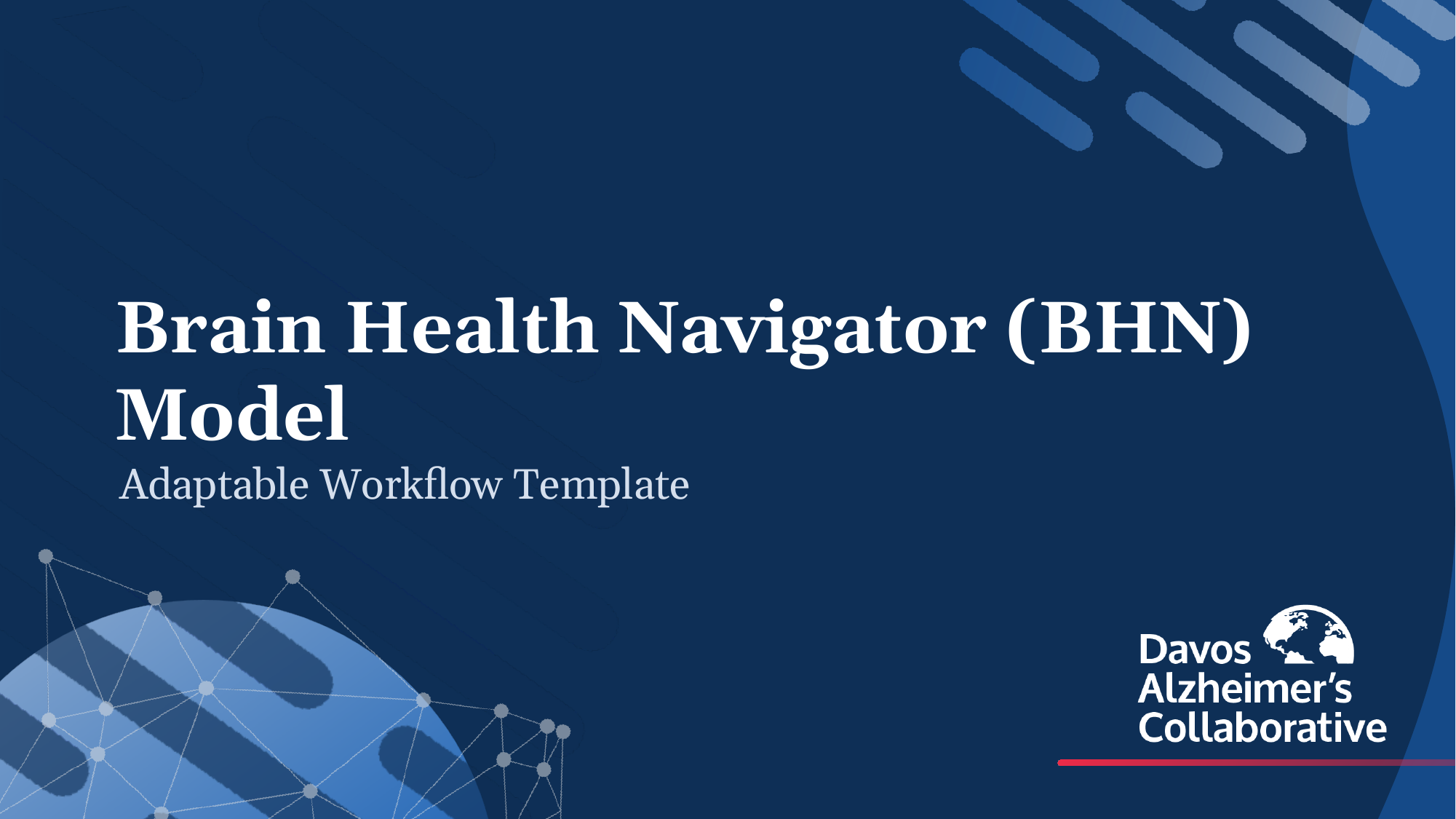

# Brain Health Navigator (BHN) Model
Adaptable Workflow Template